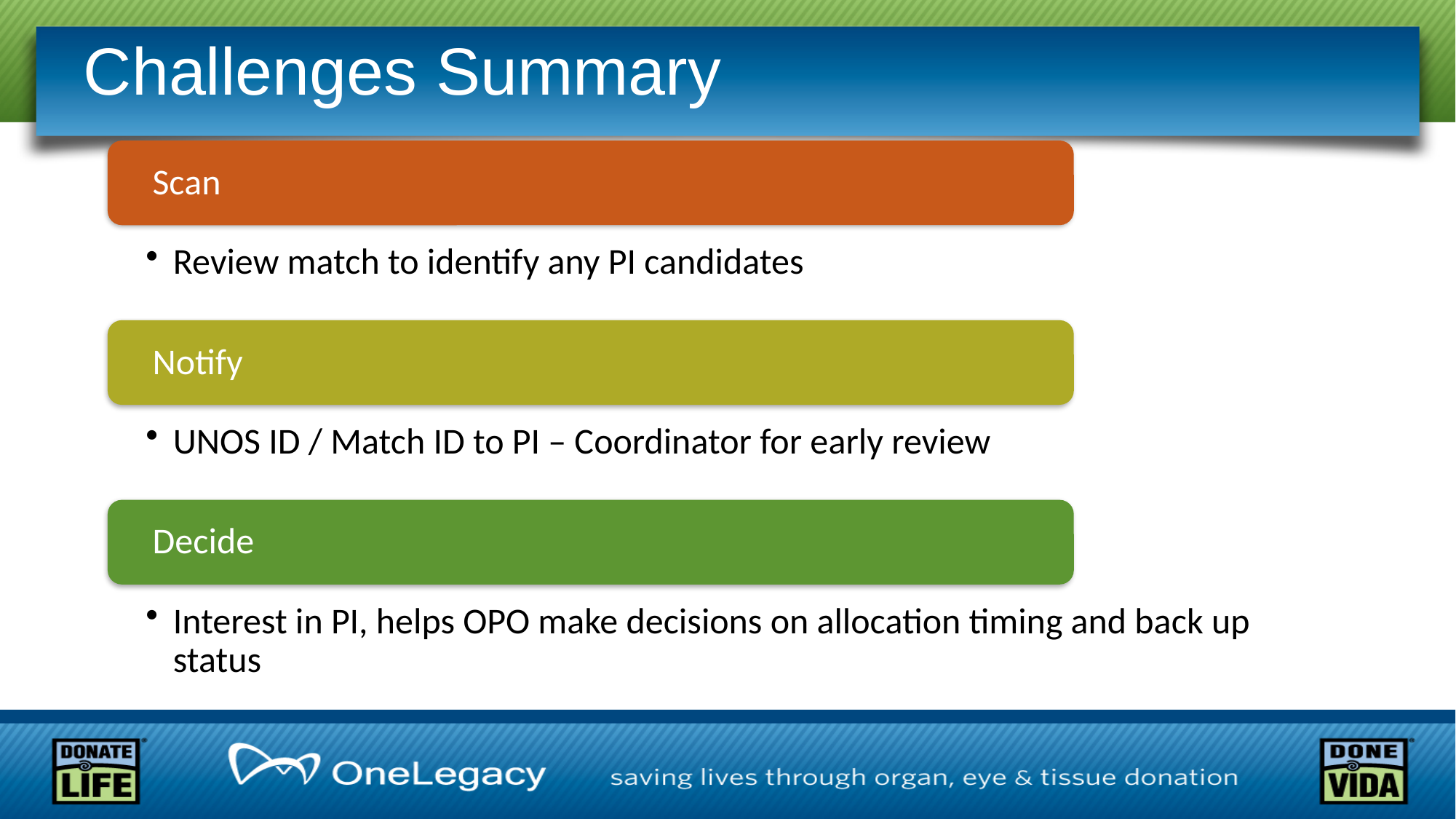

# Challenges Summary
Review match to identify any PI candidates
Scan
UNOS ID / Match ID to PI – Coordinator for early review
Notify
Interest in PI, helps OPO make decisions on allocation timing and back up status
Decide